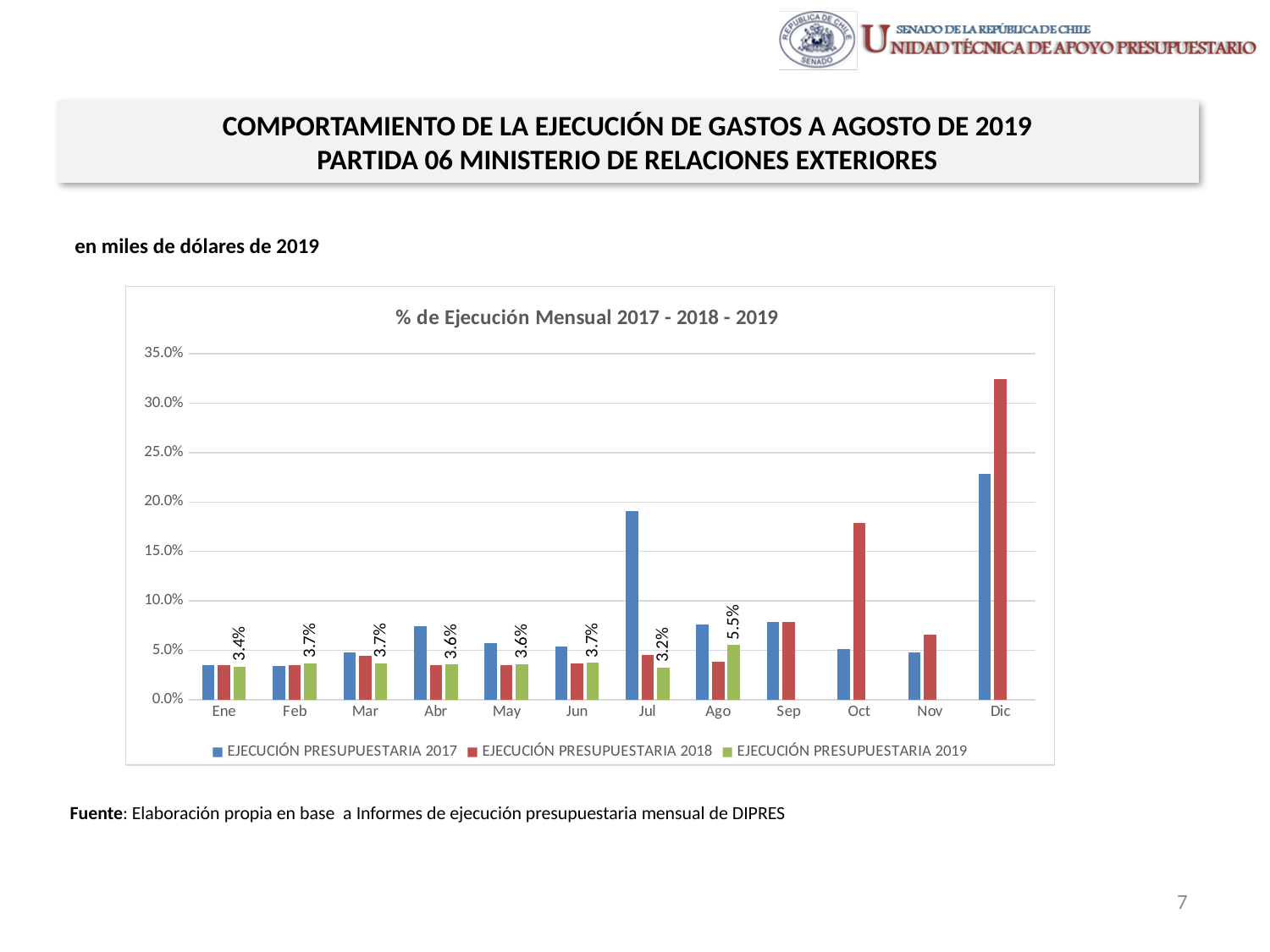

COMPORTAMIENTO DE LA EJECUCIÓN DE GASTOS A AGOSTO DE 2019
PARTIDA 06 MINISTERIO DE RELACIONES EXTERIORES
en miles de dólares de 2019

[unsupported chart]

Fuente: Elaboración propia en base  a Informes de ejecución presupuestaria mensual de DIPRES
7